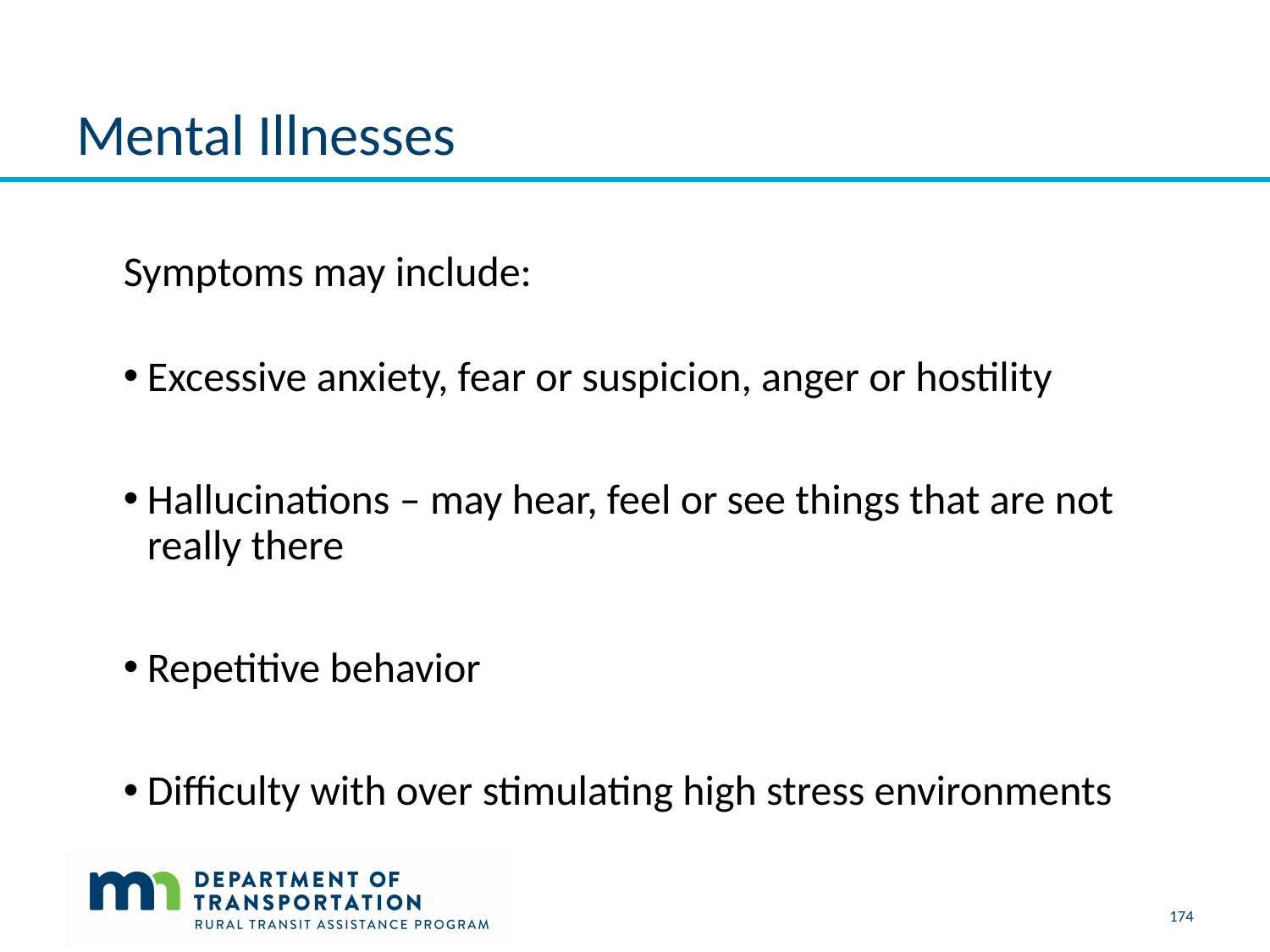

# Mental Illnesses

Symptoms may include:

Excessive anxiety, fear or suspicion, anger or hostility

Hallucinations – may hear, feel or see things that are not really there

Repetitive behavior

Difficulty with over stimulating high stress environments

174